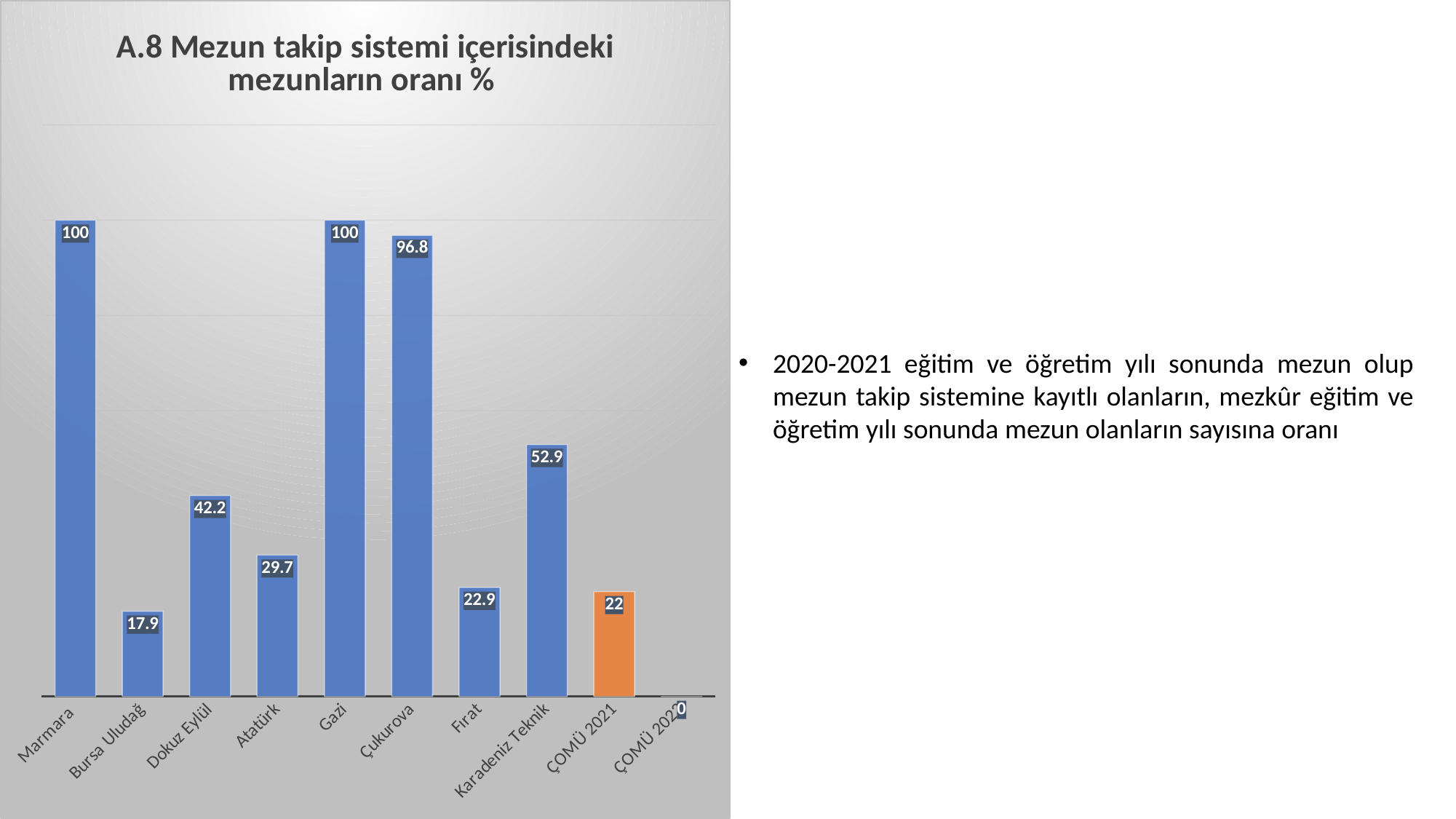

### Chart: A.8 Mezun takip sistemi içerisindeki mezunların oranı %

| Category | A.8 Mezun takip sistemi içerisindeki mezunların oranı |
|---|---|
| Marmara  | 100.0 |
| Bursa Uludağ | 17.9 |
| Dokuz Eylül | 42.2 |
| Atatürk | 29.7 |
| Gazi | 100.0 |
| Çukurova | 96.8 |
| Fırat | 22.9 |
| Karadeniz Teknik | 52.9 |
| ÇOMÜ 2021 | 22.0 |
| ÇOMÜ 2022 | 0.0 |
2020-2021 eğitim ve öğretim yılı sonunda mezun olup mezun takip sistemine kayıtlı olanların, mezkûr eğitim ve öğretim yılı sonunda mezun olanların sayısına oranı